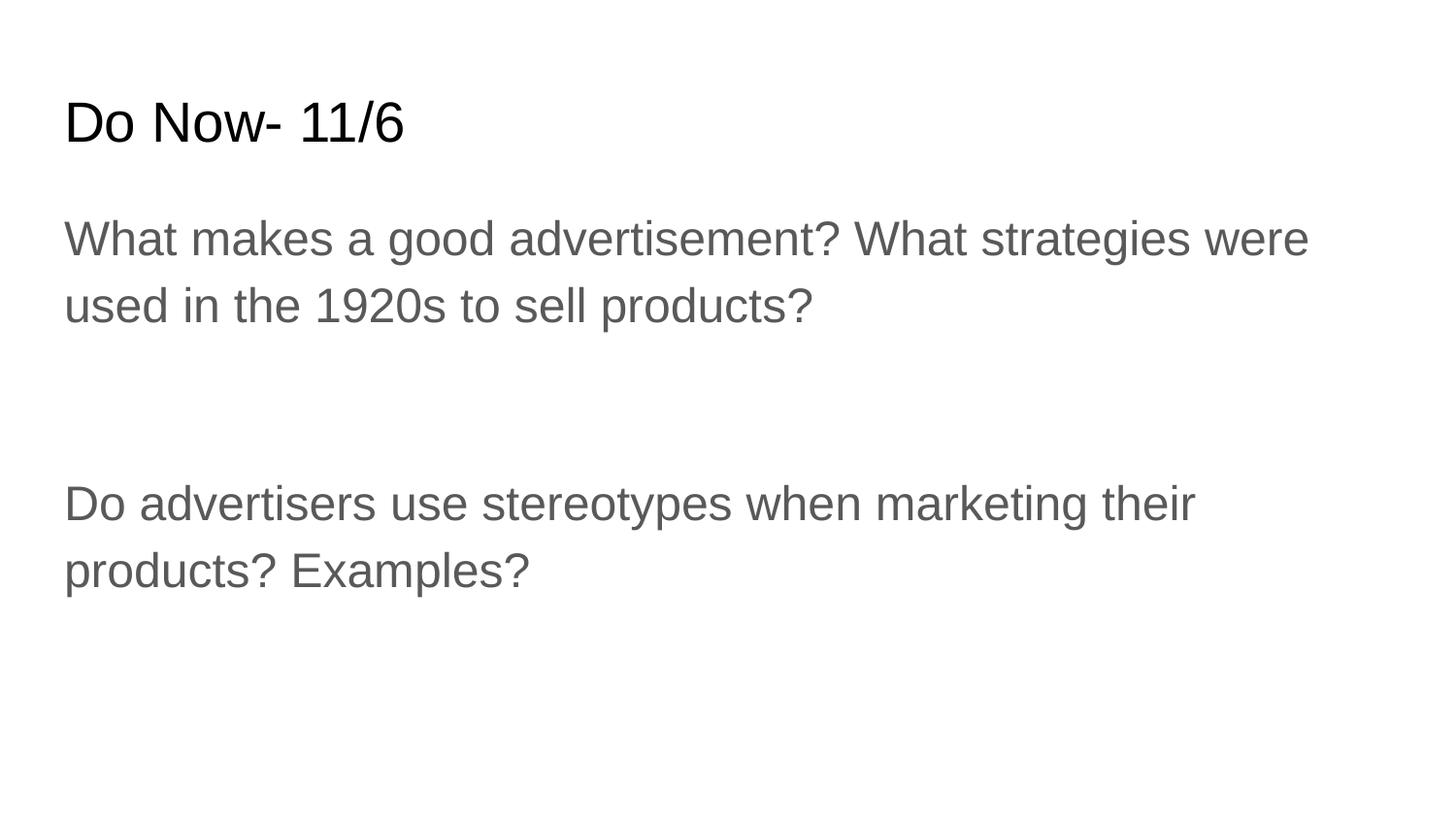

# Do Now- 11/6
What makes a good advertisement? What strategies were used in the 1920s to sell products?

Do advertisers use stereotypes when marketing their products? Examples?